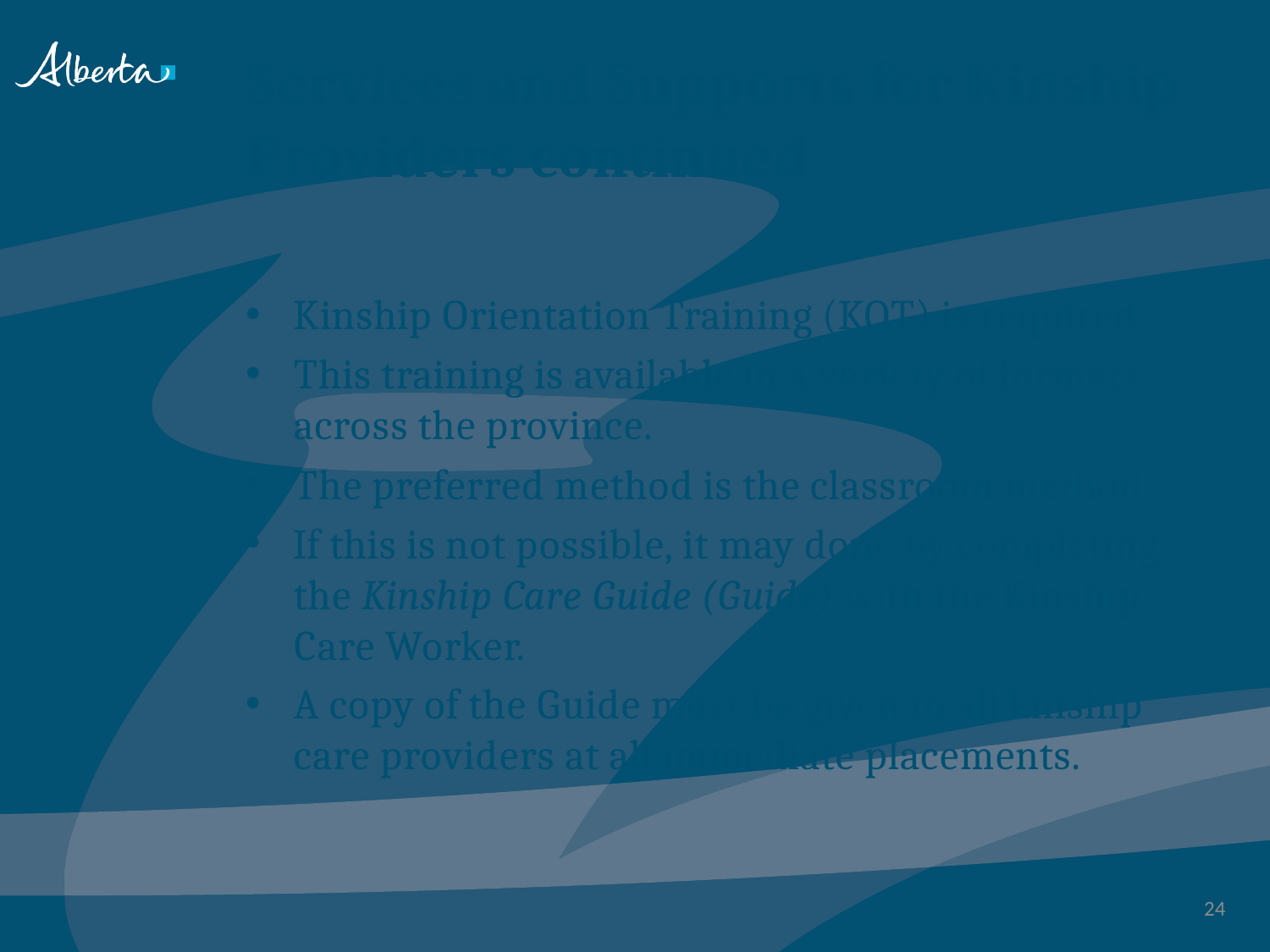

# Services and Supports for Kinship Providers continued

Kinship Orientation Training (KOT) is required
This training is available in a variety of formats across the province.
The preferred method is the classroom method.
If this is not possible, it may done by completing the Kinship Care Guide (Guide) with the Kinship Care Worker.
A copy of the Guide must be given to all kinship care providers at all immediate placements.

24